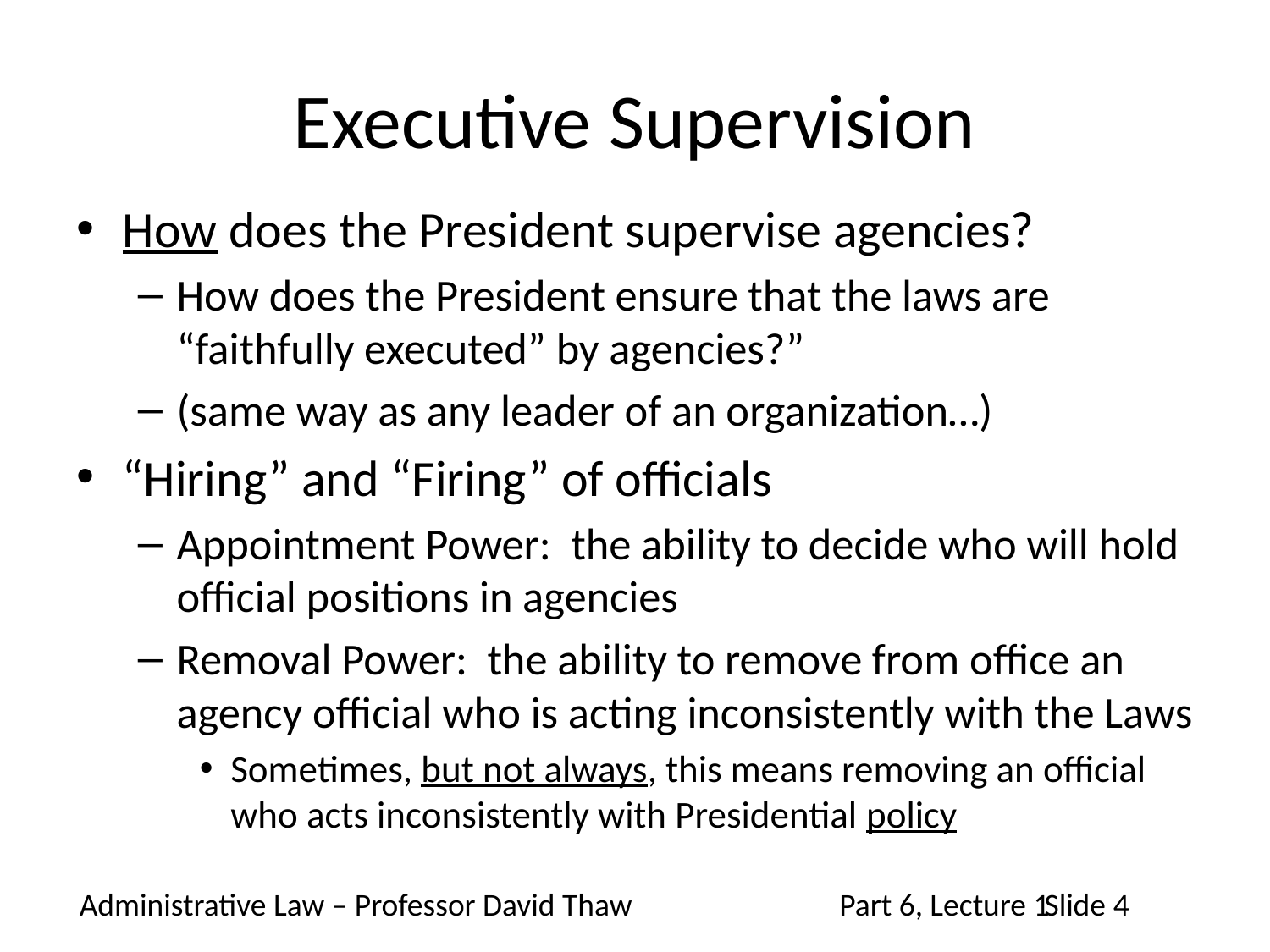

# Executive Supervision
How does the President supervise agencies?
How does the President ensure that the laws are “faithfully executed” by agencies?”
(same way as any leader of an organization…)
“Hiring” and “Firing” of officials
Appointment Power:  the ability to decide who will hold official positions in agencies
Removal Power:  the ability to remove from office an agency official who is acting inconsistently with the Laws
Sometimes, but not always, this means removing an official who acts inconsistently with Presidential policy